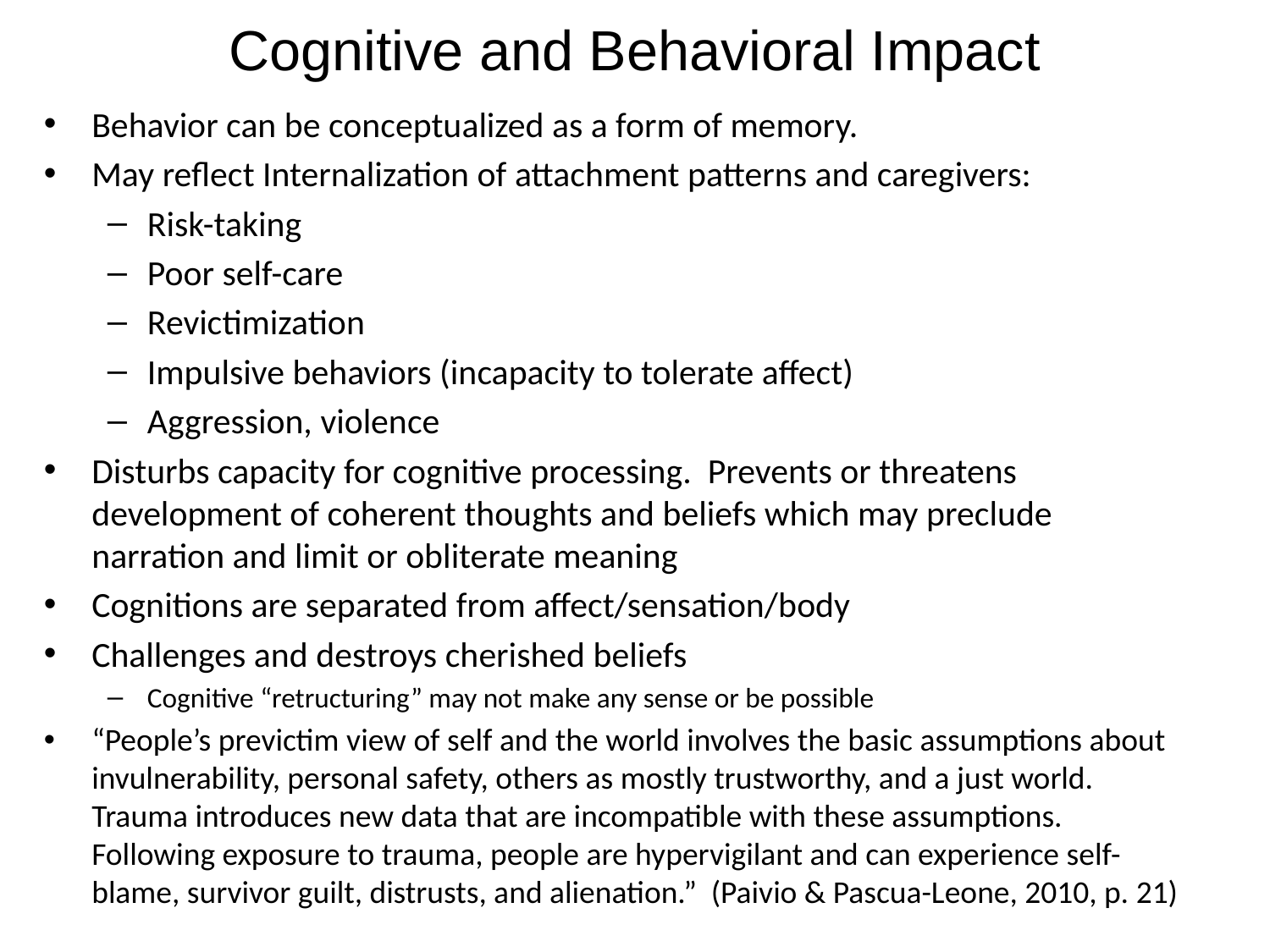

# Cognitive and Behavioral Impact
Behavior can be conceptualized as a form of memory.
May reflect Internalization of attachment patterns and caregivers:
Risk-taking
Poor self-care
Revictimization
Impulsive behaviors (incapacity to tolerate affect)
Aggression, violence
Disturbs capacity for cognitive processing.  Prevents or threatens development of coherent thoughts and beliefs which may preclude narration and limit or obliterate meaning
Cognitions are separated from affect/sensation/body
Challenges and destroys cherished beliefs
Cognitive “retructuring” may not make any sense or be possible
“People’s previctim view of self and the world involves the basic assumptions about invulnerability, personal safety, others as mostly trustworthy, and a just world. Trauma introduces new data that are incompatible with these assumptions. Following exposure to trauma, people are hypervigilant and can experience self-blame, survivor guilt, distrusts, and alienation.”  (Paivio & Pascua-Leone, 2010, p. 21)